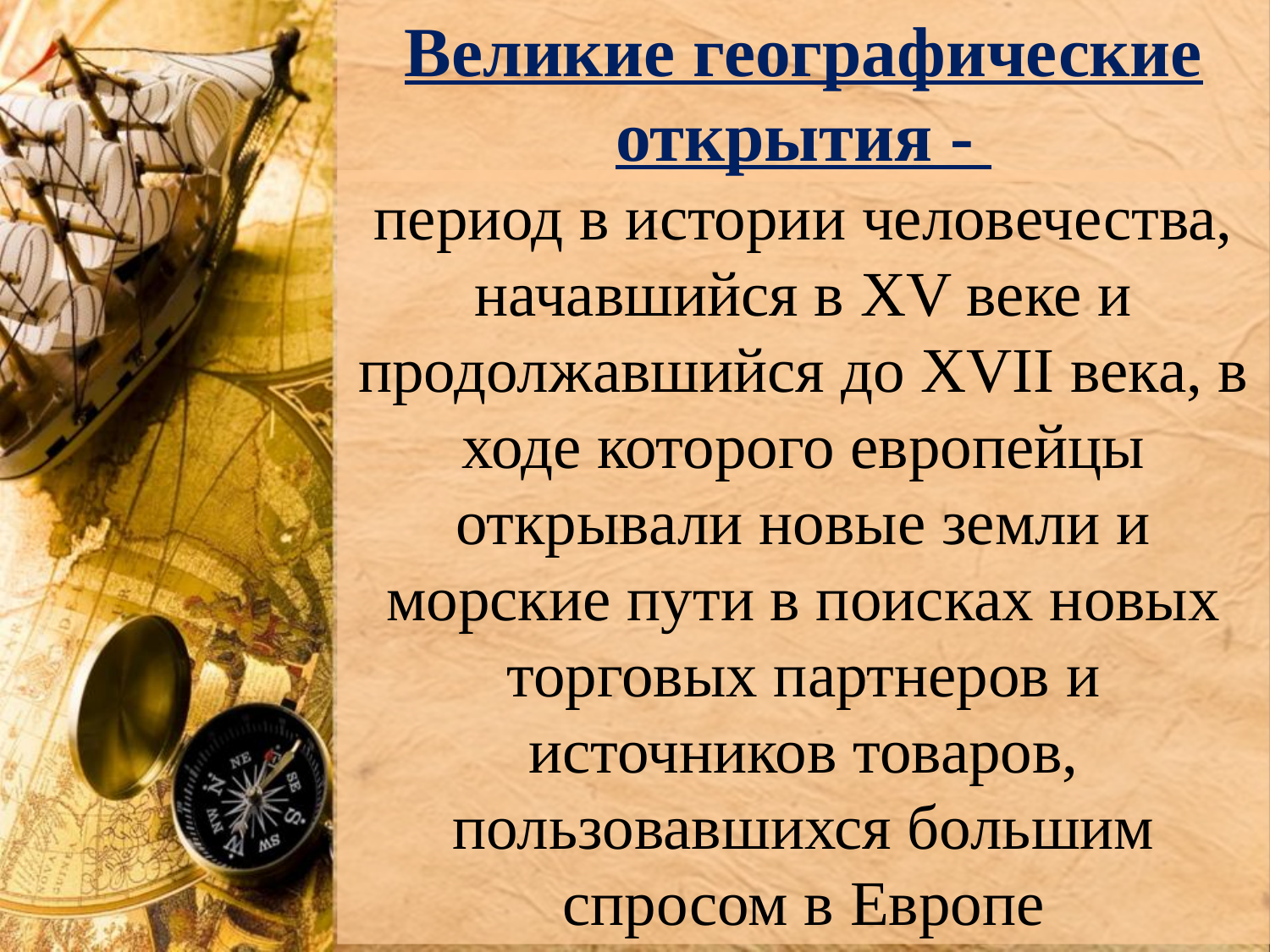

Великие географические открытия -
период в истории человечества, начавшийся в XV веке и продолжавшийся до XVII века, в ходе которого европейцы открывали новые земли и морские пути в поисках новых торговых партнеров и источников товаров, пользовавшихся большим спросом в Европе